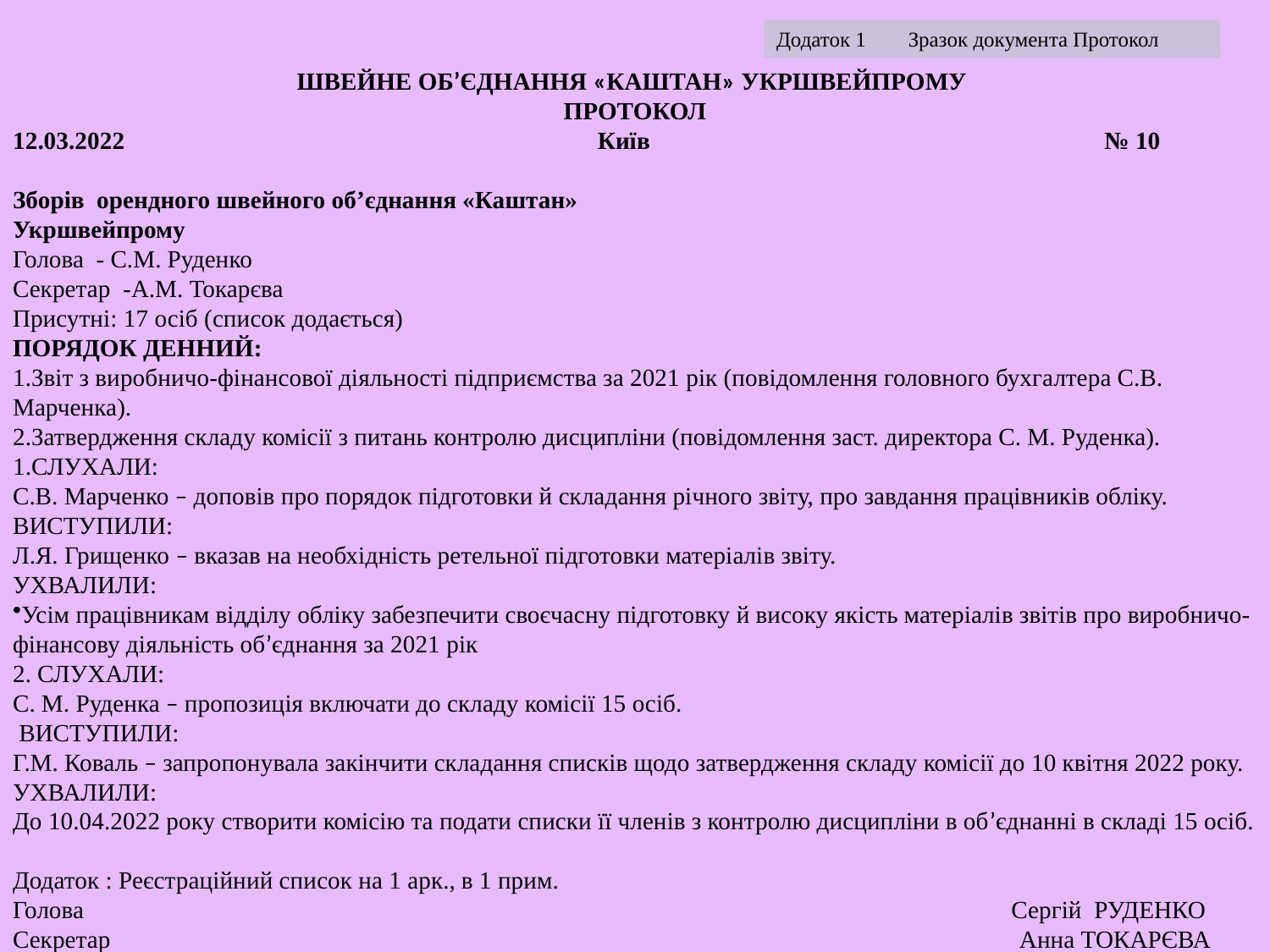

Додаток 1        Зразок документа Протокол
ШВЕЙНЕ ОБ’ЄДНАННЯ «КАШТАН» УКРШВЕЙПРОМУ
ПРОТОКОЛ
12.03.2022                                                                             Київ                                                                          № 10
Зборів  орендного швейного об’єднання «Каштан»
Укршвейпрому
Голова  - С.М. Руденко
Секретар  -А.М. Токарєва
Присутні: 17 осіб (список додається)
ПОРЯДОК ДЕННИЙ:
1.Звіт з виробничо-фінансової діяльності підприємства за 2021 рік (повідомлення головного бухгалтера С.В. Марченка).
2.Затвердження складу комісії з питань контролю дисципліни (повідомлення заст. директора С. М. Руденка).
1.СЛУХАЛИ:
С.В. Марченко – доповів про порядок підготовки й складання річного звіту, про завдання працівників обліку.
ВИСТУПИЛИ:
Л.Я. Грищенко – вказав на необхідність ретельної підготовки матеріалів звіту.
УХВАЛИЛИ:
Усім працівникам відділу обліку забезпечити своєчасну підготовку й високу якість матеріалів звітів про виробничо-фінансову діяльність об’єднання за 2021 рік
2. СЛУХАЛИ:
С. М. Руденка – пропозиція включати до складу комісії 15 осіб.
 ВИСТУПИЛИ:
Г.М. Коваль – запропонувала закінчити складання списків щодо затвердження складу комісії до 10 квітня 2022 року.
УХВАЛИЛИ:
До 10.04.2022 року створити комісію та подати списки її членів з контролю дисципліни в об’єднанні в складі 15 осіб.

Додаток : Реєстраційний список на 1 арк., в 1 прим.
Голова                                                                                                                                                       Сергій  РУДЕНКО
Секретар                                                                                                                                                    Анна ТОКАРЄВА